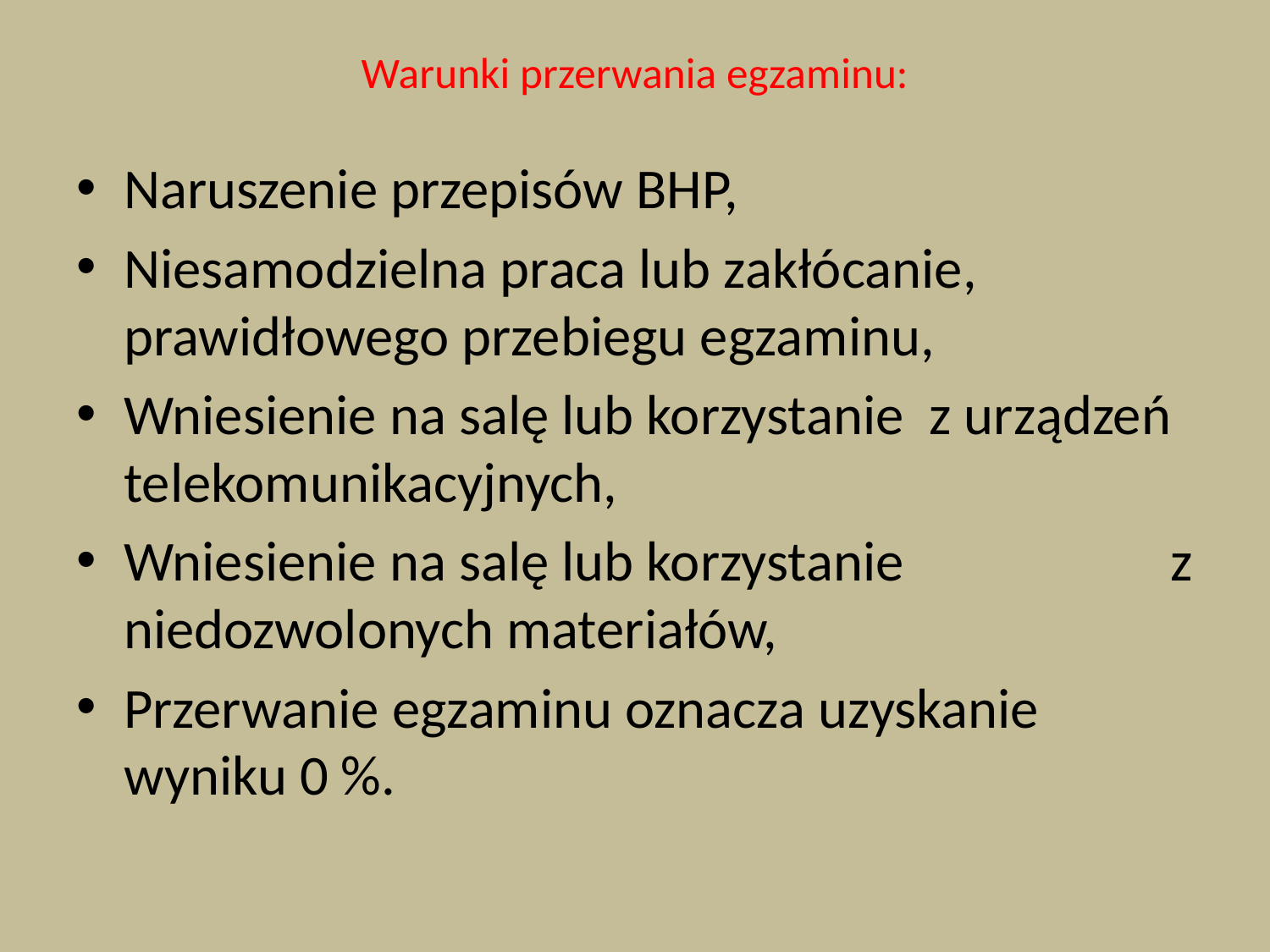

# Warunki przerwania egzaminu:
Naruszenie przepisów BHP,
Niesamodzielna praca lub zakłócanie, prawidłowego przebiegu egzaminu,
Wniesienie na salę lub korzystanie  z urządzeń telekomunikacyjnych,
Wniesienie na salę lub korzystanie                     z niedozwolonych materiałów,
Przerwanie egzaminu oznacza uzyskanie wyniku 0 %.